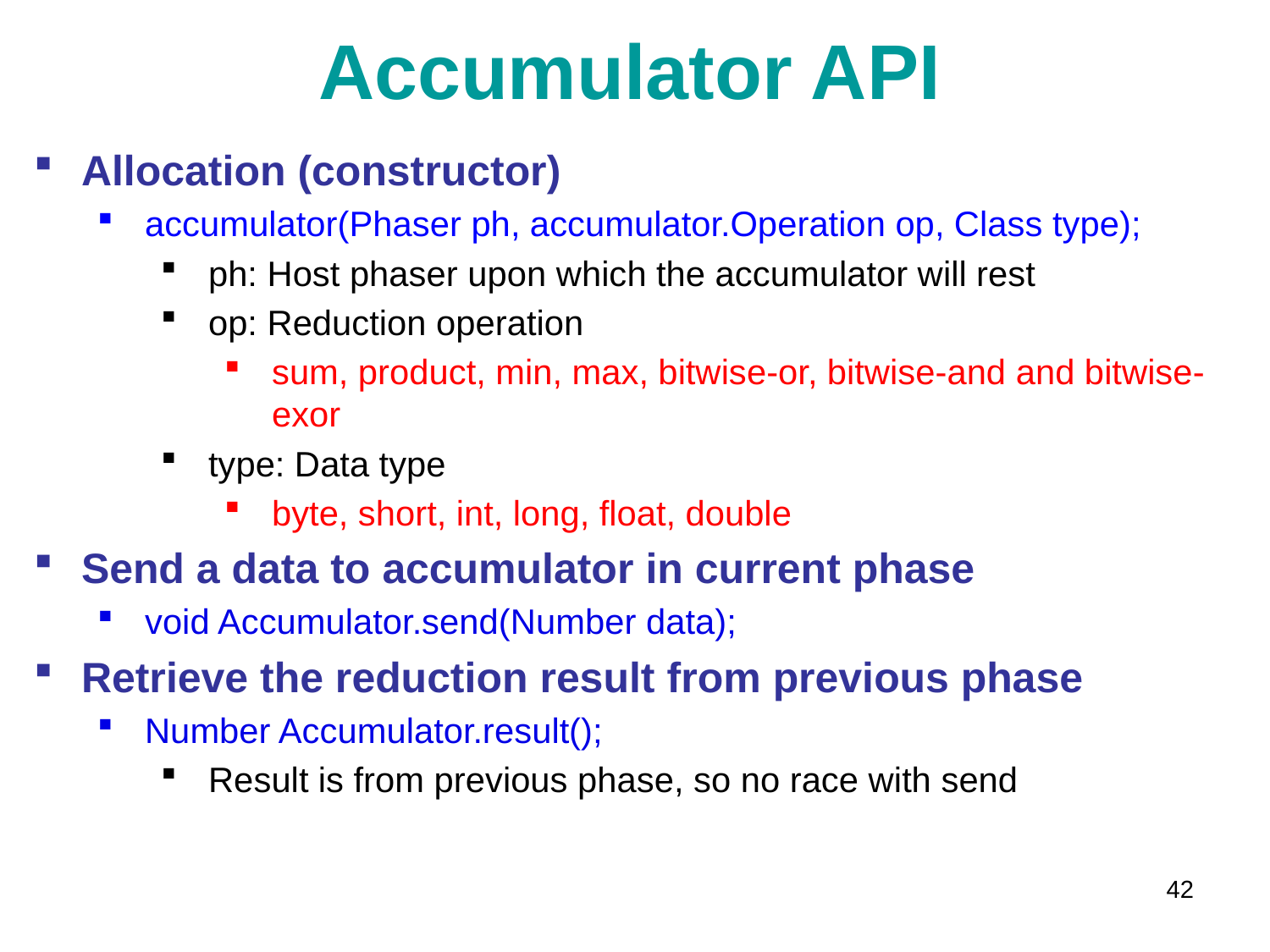

Accumulator API
Allocation (constructor)
accumulator(Phaser ph, accumulator.Operation op, Class type);
ph: Host phaser upon which the accumulator will rest
op: Reduction operation
sum, product, min, max, bitwise-or, bitwise-and and bitwise-exor
type: Data type
byte, short, int, long, float, double
Send a data to accumulator in current phase
void Accumulator.send(Number data);
Retrieve the reduction result from previous phase
Number Accumulator.result();
Result is from previous phase, so no race with send
42